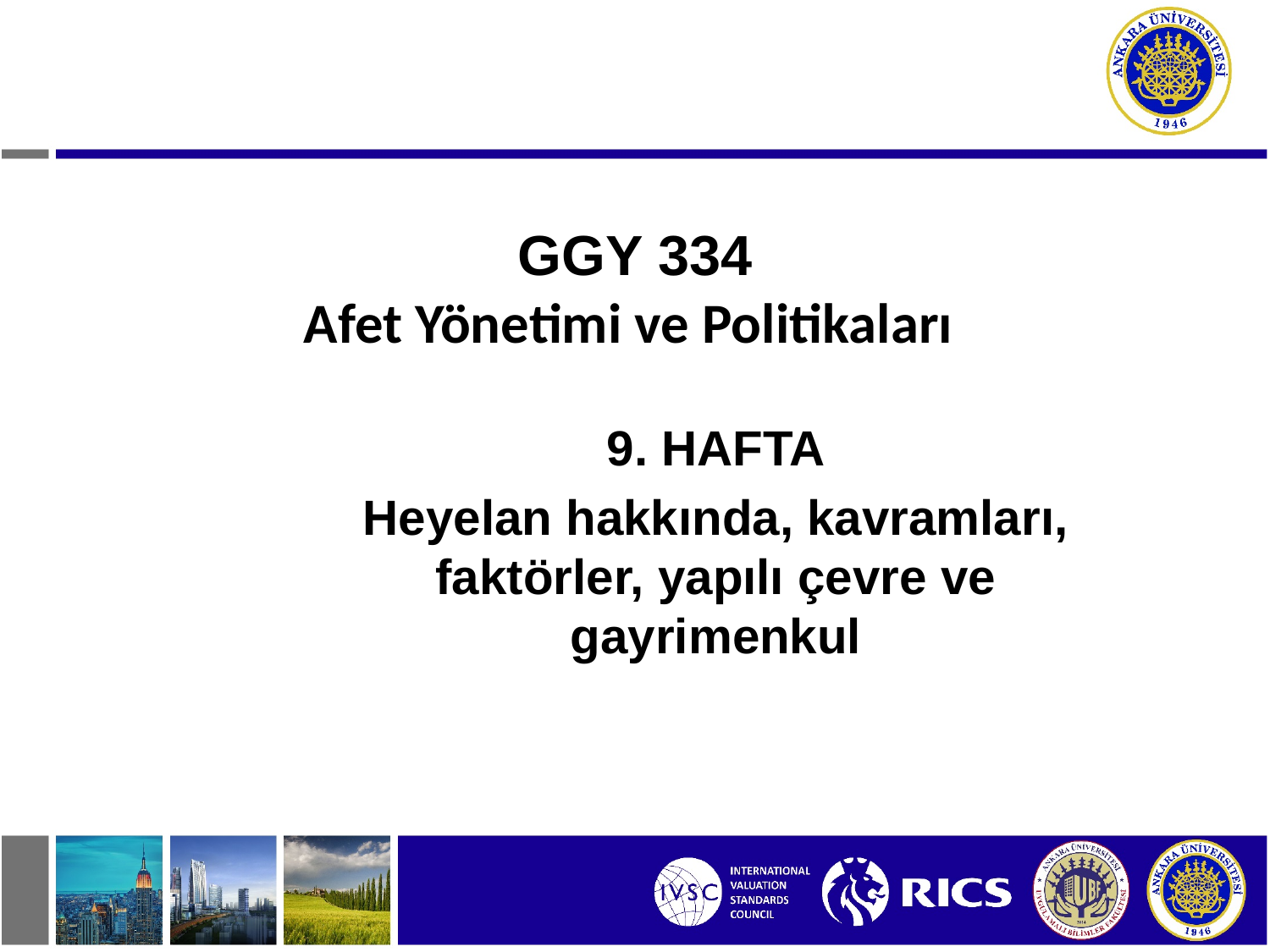

GGY 334
Afet Yönetimi ve Politikaları
9. HAFTA
Heyelan hakkında, kavramları, faktörler, yapılı çevre ve gayrimenkul